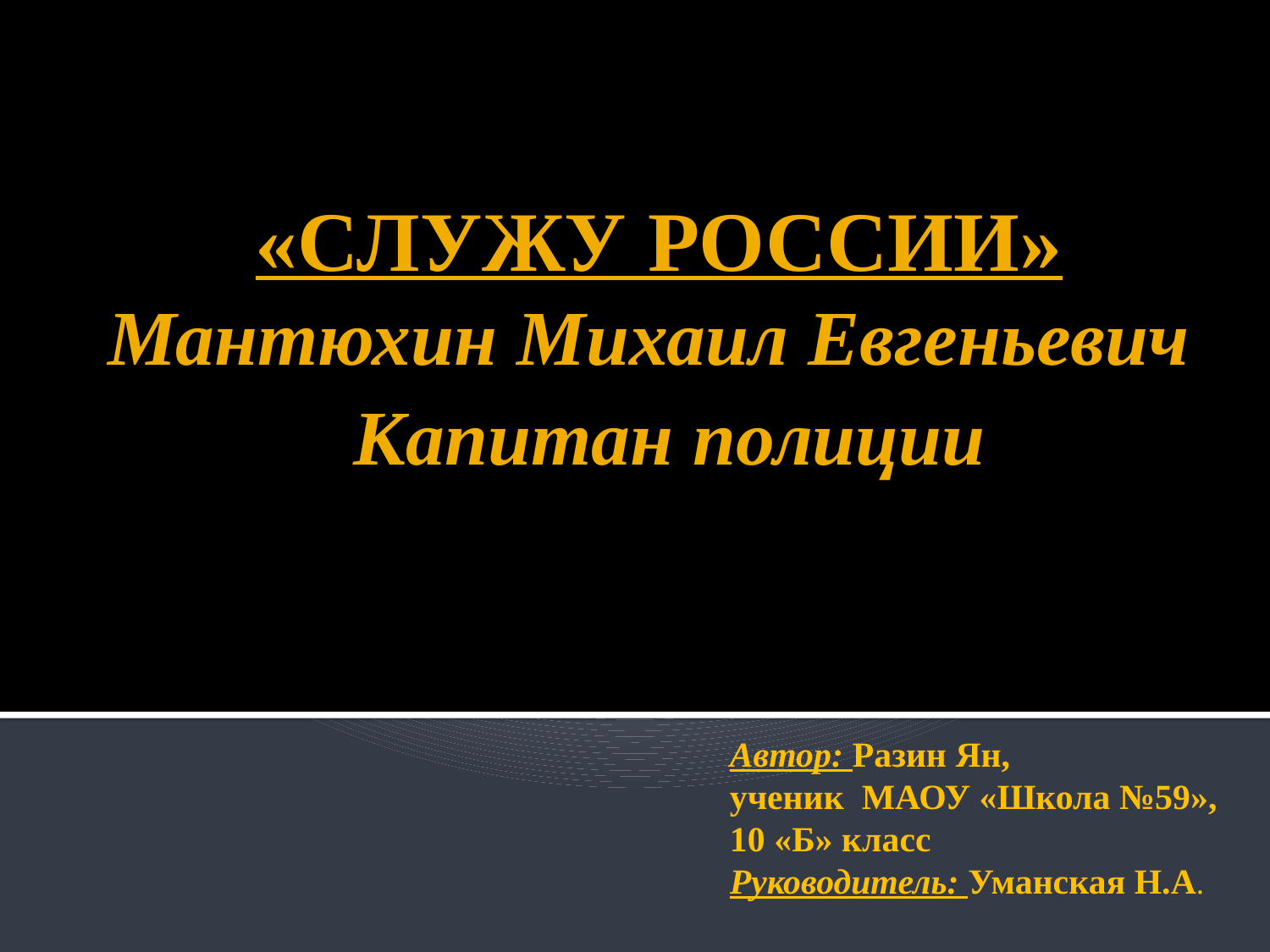

# «СЛУЖУ РОССИИ» Мантюхин Михаил Евгеньевич Капитан полиции
Автор: Разин Ян,
ученик  МАОУ «Школа №59»,
10 «Б» класс
Руководитель: Уманская Н.А.